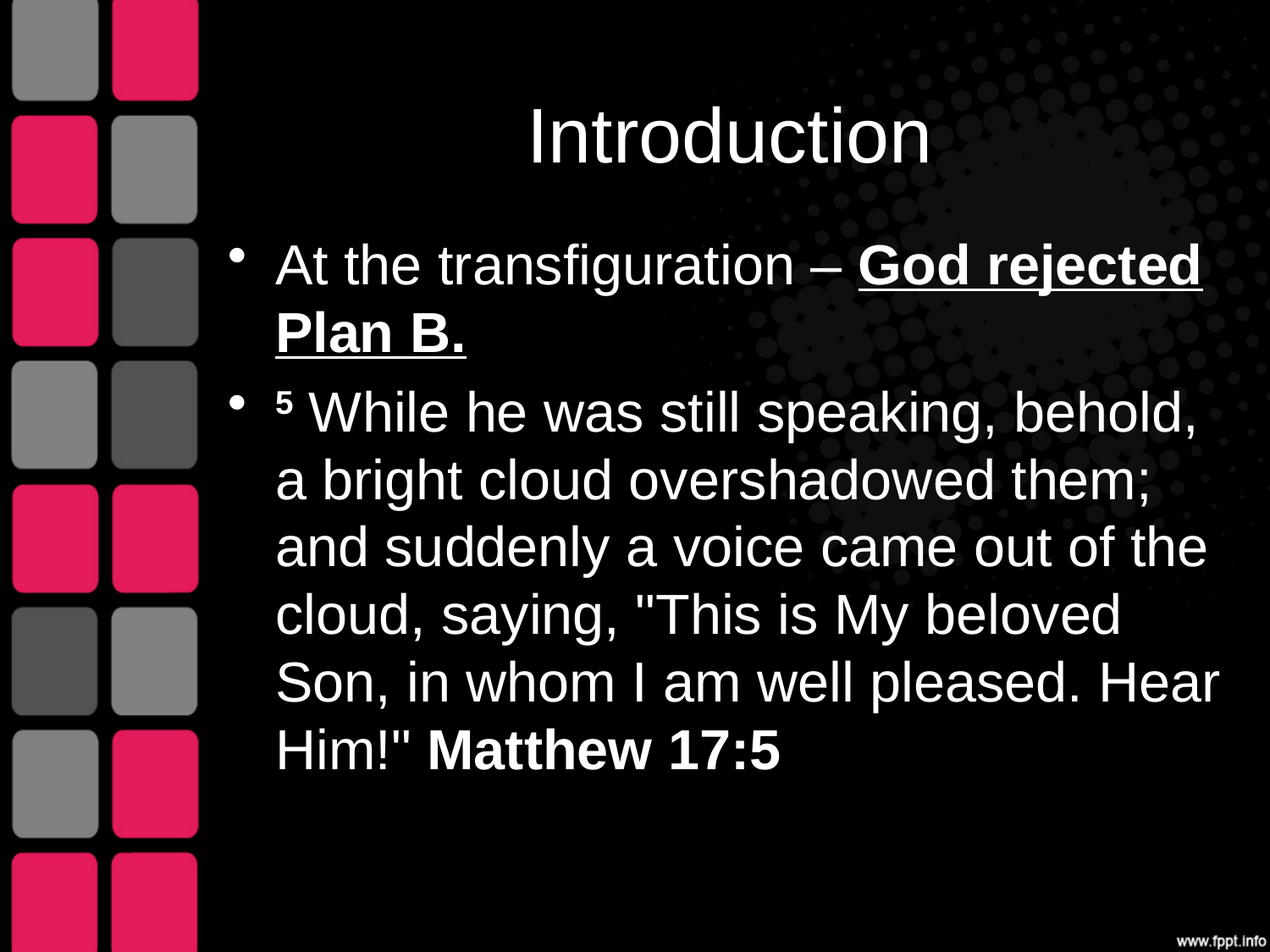

# Introduction
At the transfiguration – God rejected Plan B.
5 While he was still speaking, behold, a bright cloud overshadowed them; and suddenly a voice came out of the cloud, saying, "This is My beloved Son, in whom I am well pleased. Hear Him!" Matthew 17:5